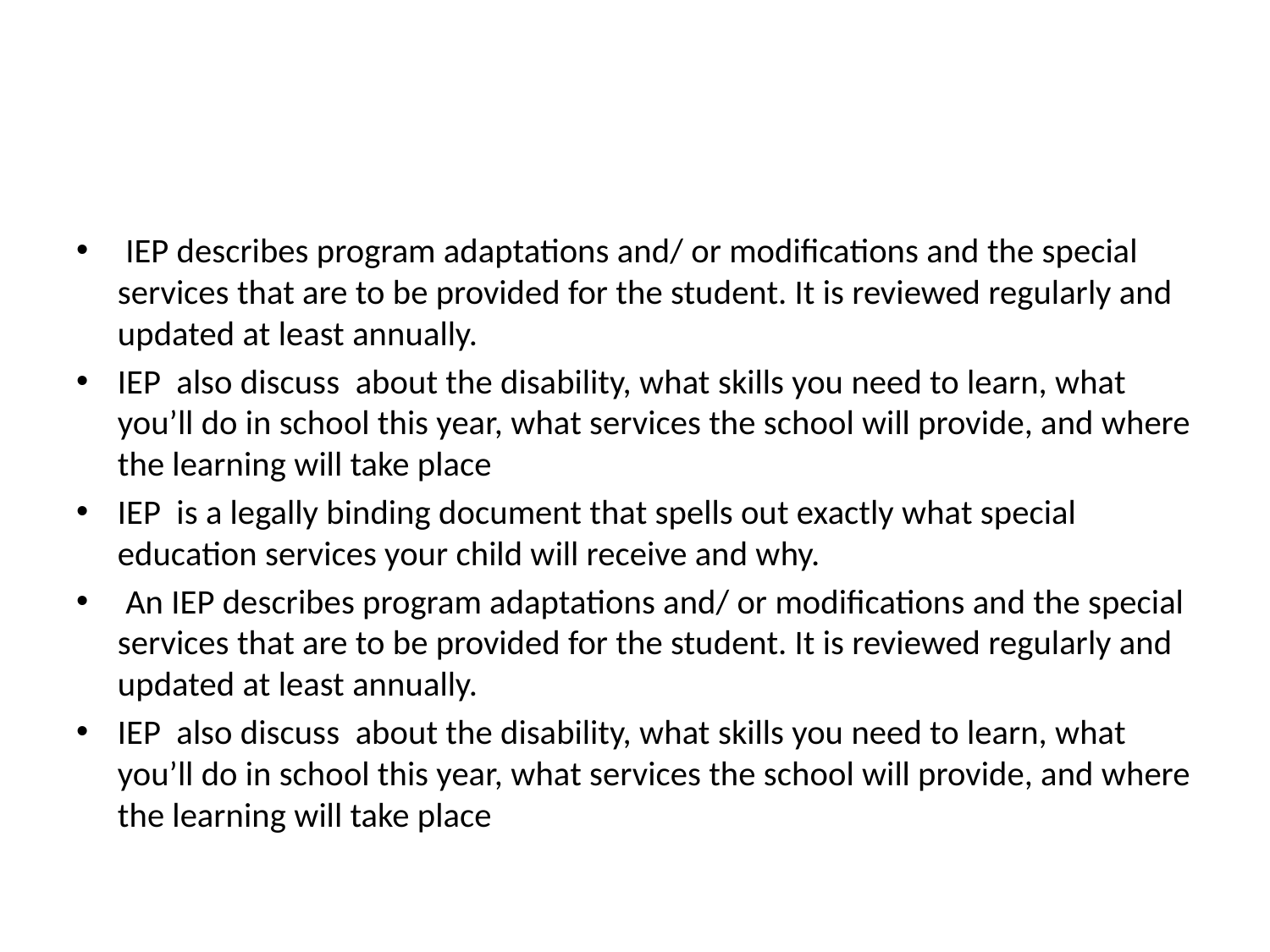

#
 IEP describes program adaptations and/ or modifications and the special services that are to be provided for the student. It is reviewed regularly and updated at least annually.
IEP  also discuss  about the disability, what skills you need to learn, what you’ll do in school this year, what services the school will provide, and where the learning will take place
IEP  is a legally binding document that spells out exactly what special education services your child will receive and why.
 An IEP describes program adaptations and/ or modifications and the special services that are to be provided for the student. It is reviewed regularly and updated at least annually.
IEP  also discuss  about the disability, what skills you need to learn, what you’ll do in school this year, what services the school will provide, and where the learning will take place